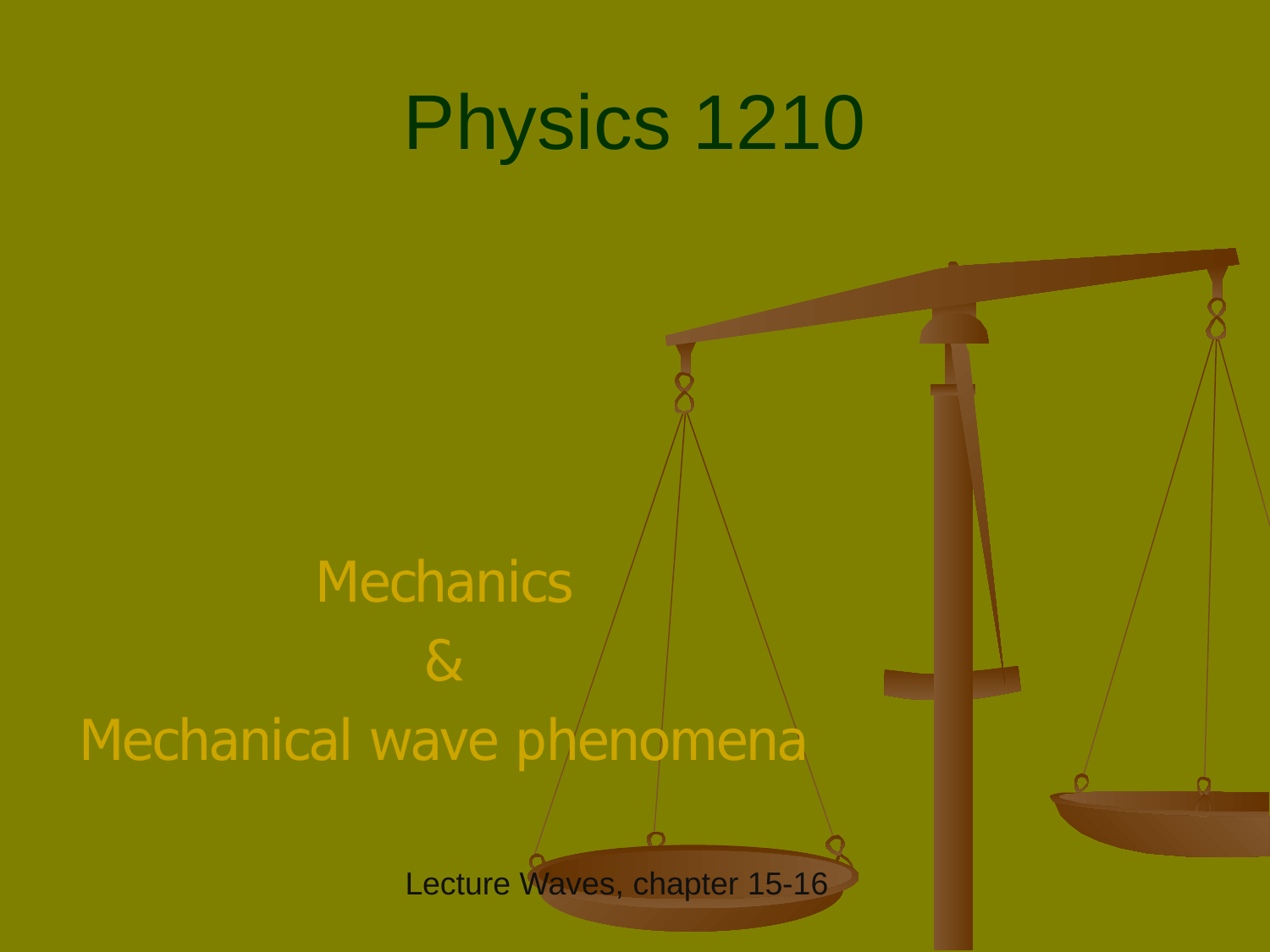

# Physics 1210
Mechanics
&
Mechanical wave phenomena
Lecture Waves, chapter 15-16